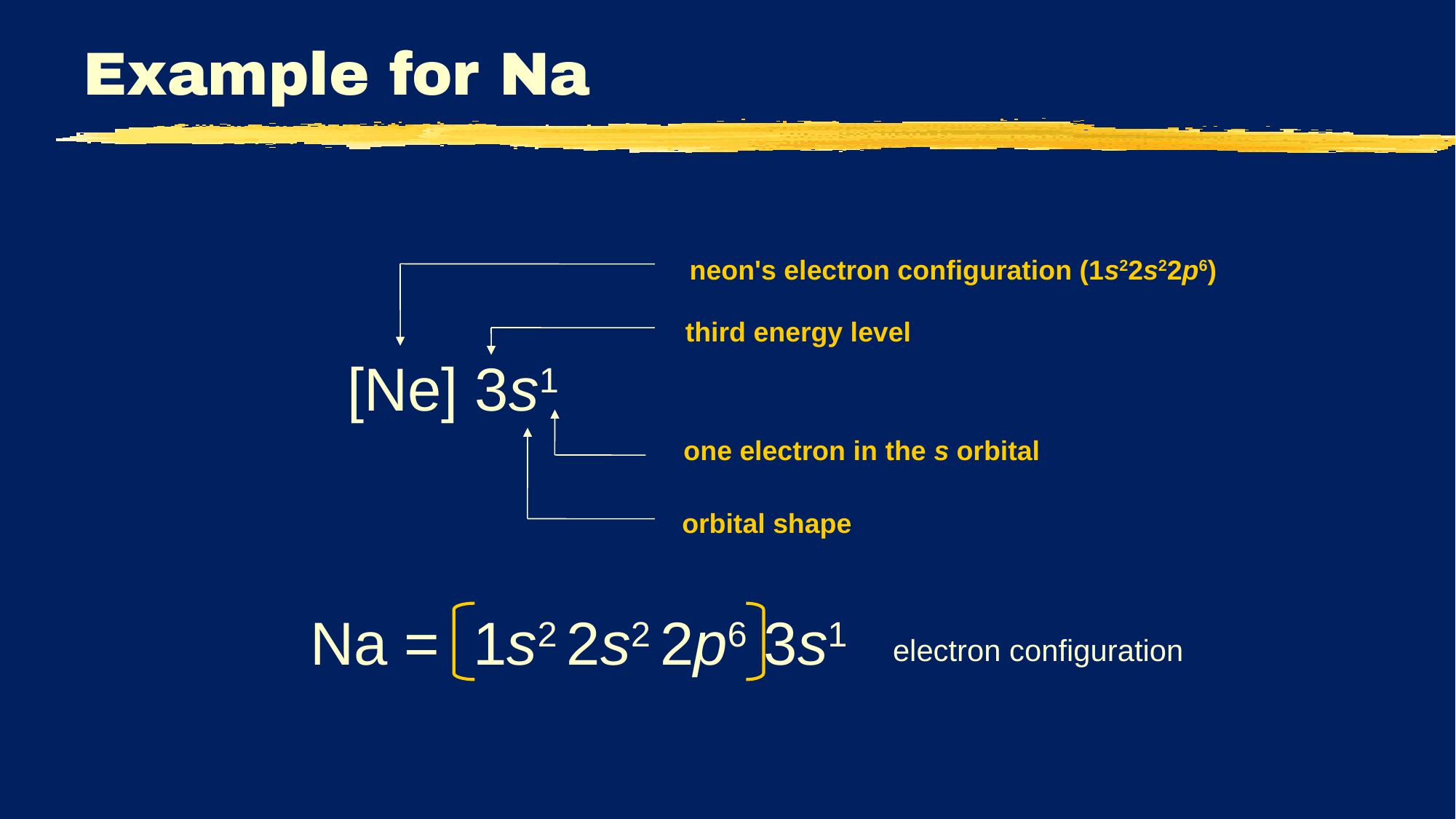

# Example for Na
neon's electron configuration (1s22s22p6)

third energy level

[Ne] 3s1

one electron in the s orbital
orbital shape
Na =  1s2 2s2 2p6 3s1

electron configuration